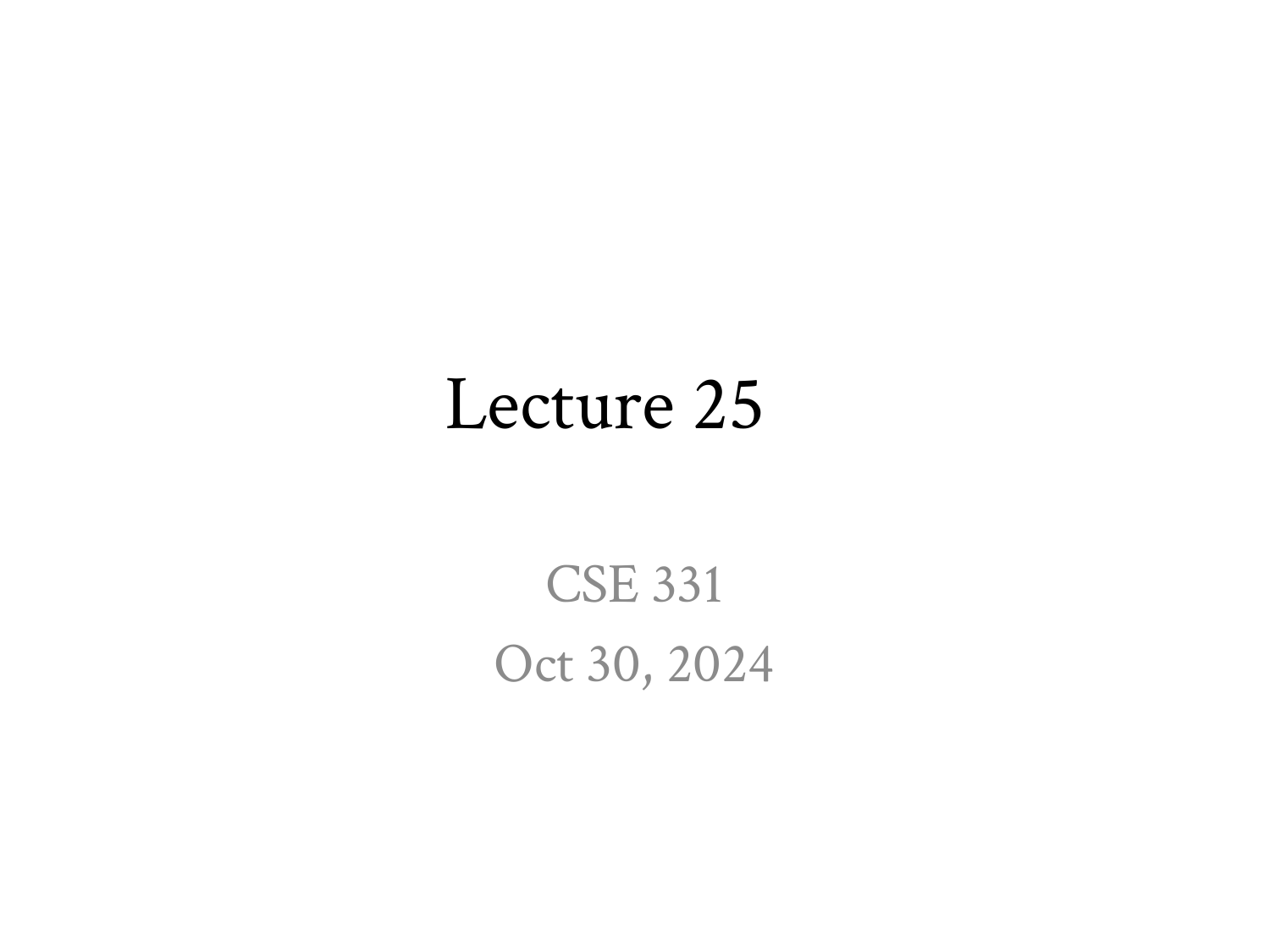

# Lecture 25
CSE 331
Oct 30, 2024